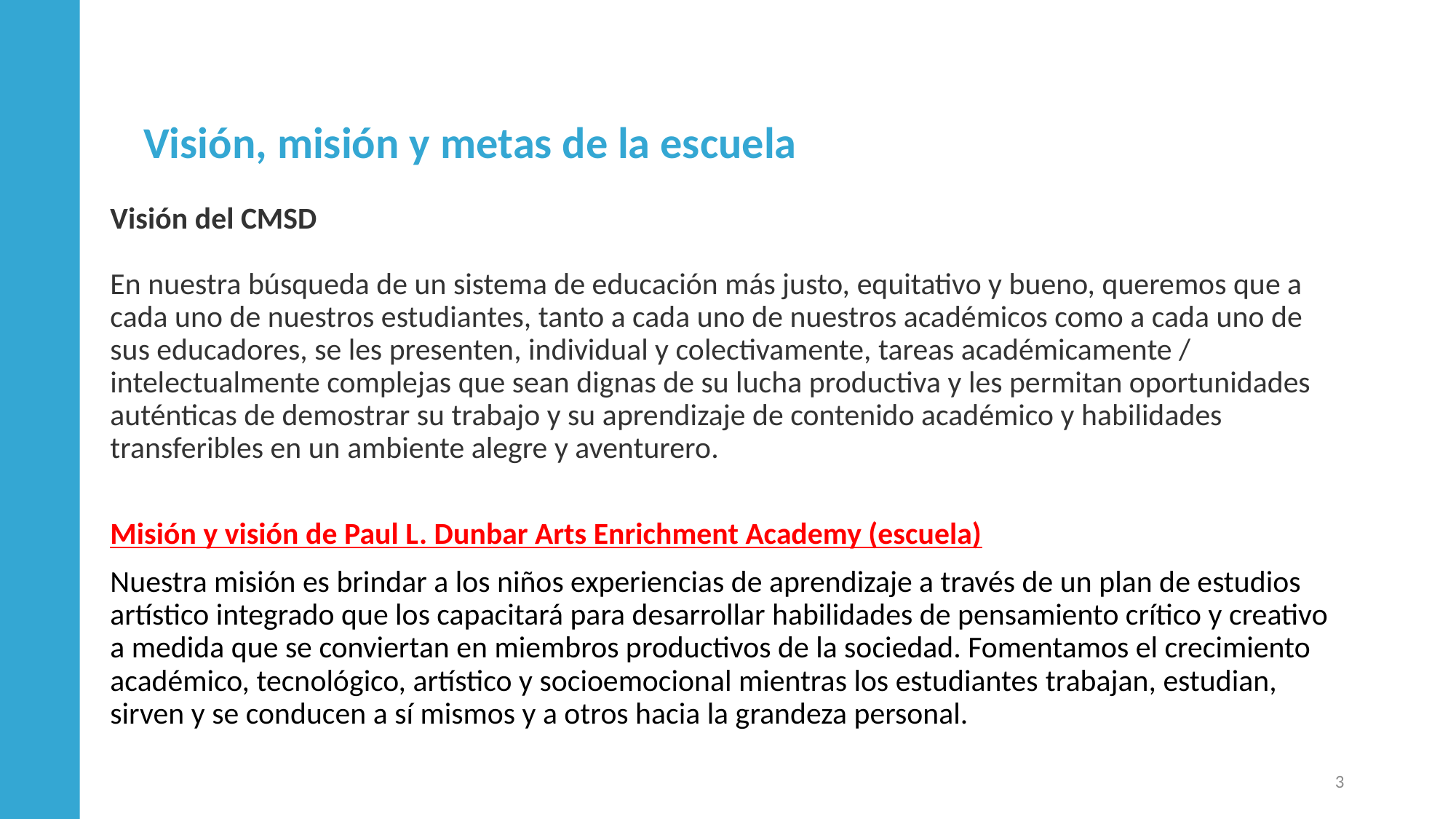

Visión, misión y metas de la escuela
# Visión del CMSD En nuestra búsqueda de un sistema de educación más justo, equitativo y bueno, queremos que a cada uno de nuestros estudiantes, tanto a cada uno de nuestros académicos como a cada uno de sus educadores, se les presenten, individual y colectivamente, tareas académicamente / intelectualmente complejas que sean dignas de su lucha productiva y les permitan oportunidades auténticas de demostrar su trabajo y su aprendizaje de contenido académico y habilidades transferibles en un ambiente alegre y aventurero.
Misión y visión de Paul L. Dunbar Arts Enrichment Academy (escuela)
Nuestra misión es brindar a los niños experiencias de aprendizaje a través de un plan de estudios artístico integrado que los capacitará para desarrollar habilidades de pensamiento crítico y creativo a medida que se conviertan en miembros productivos de la sociedad. Fomentamos el crecimiento académico, tecnológico, artístico y socioemocional mientras los estudiantes trabajan, estudian, sirven y se conducen a sí mismos y a otros hacia la grandeza personal.
3